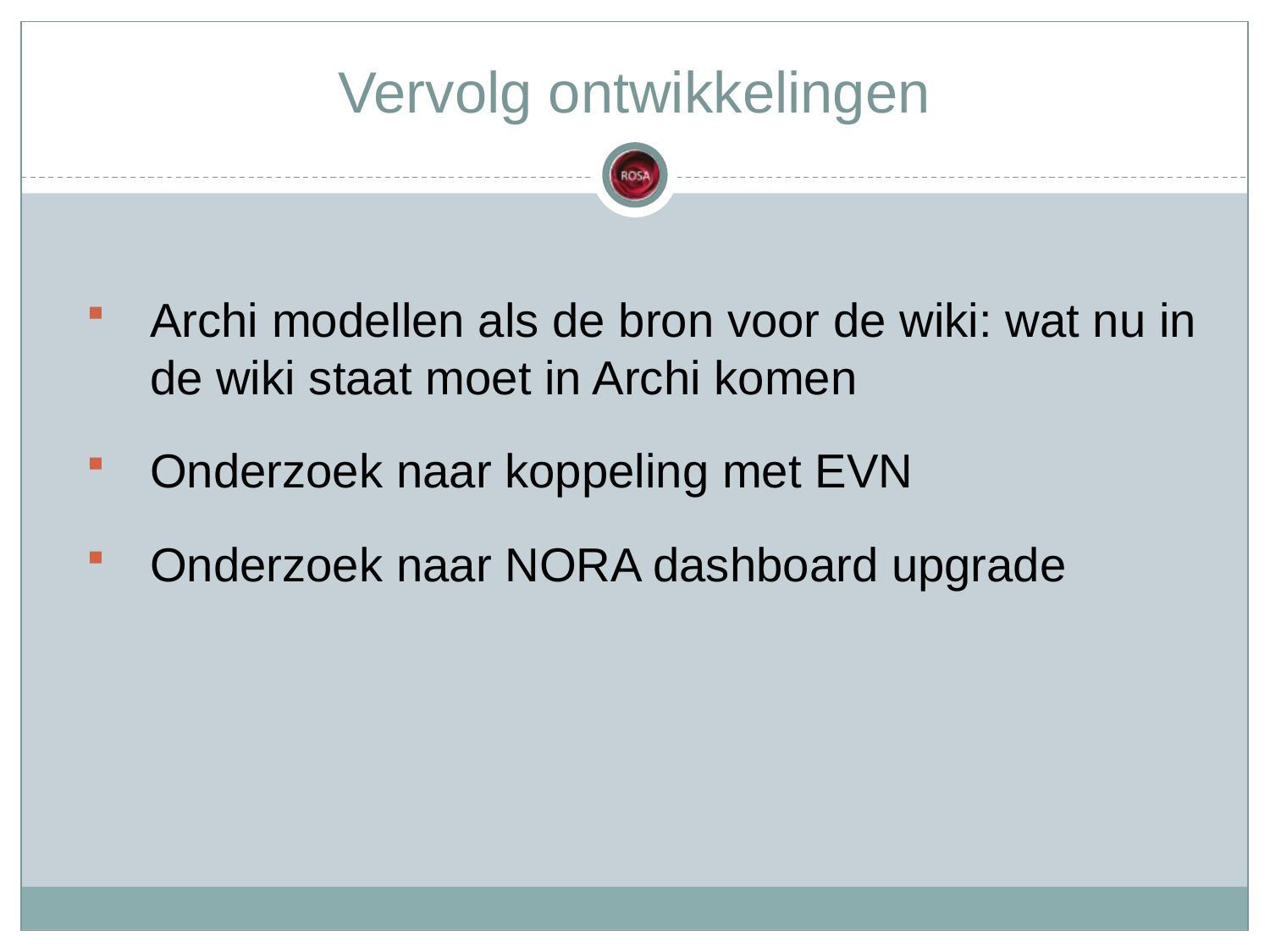

# Vervolg ontwikkelingen

Archi modellen als de bron voor de wiki: wat nu in de wiki staat moet in Archi komen

Onderzoek naar koppeling met EVN

Onderzoek naar NORA dashboard upgrade